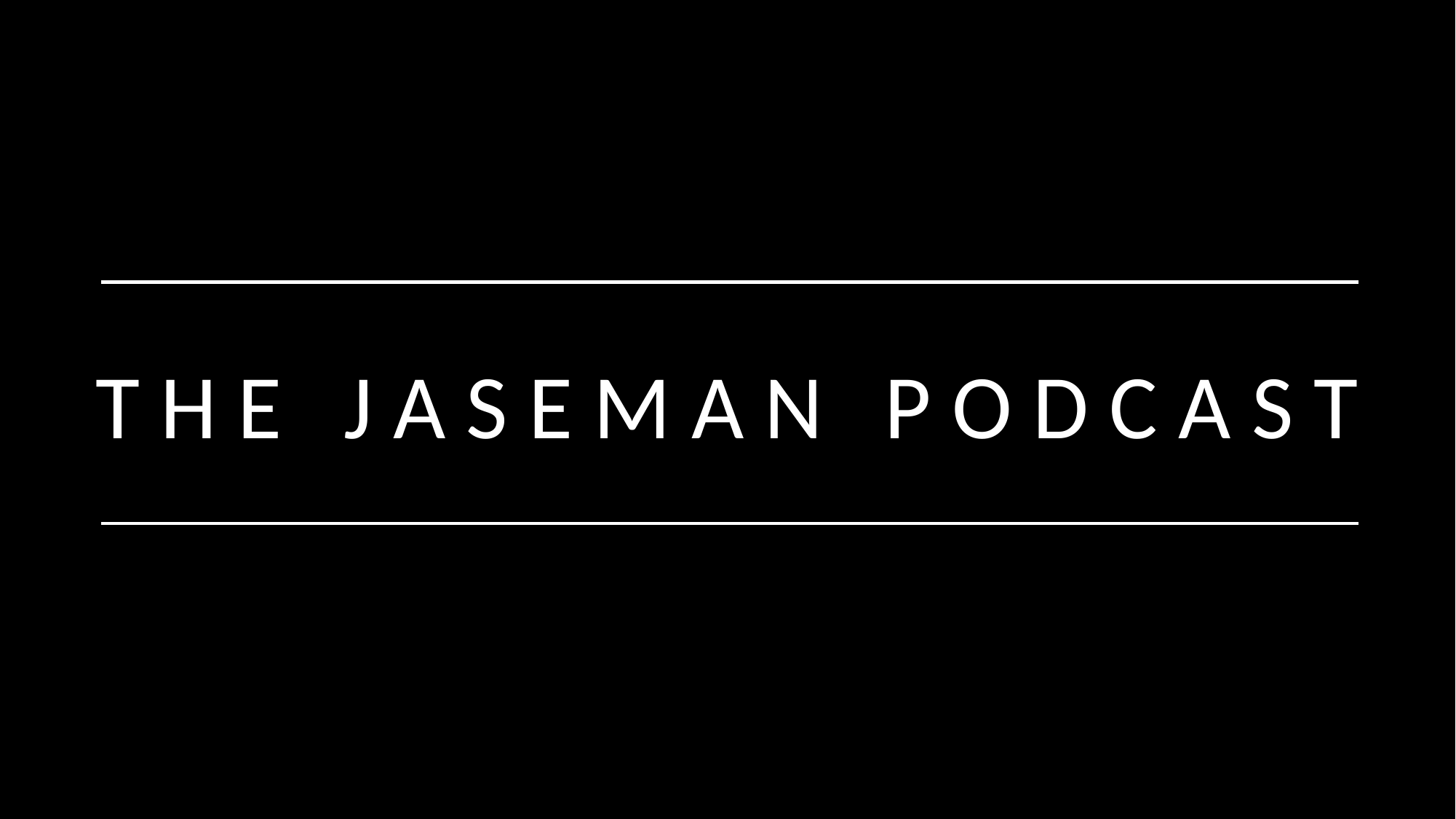

# T H E   J A S E M A N   P O D C A S T